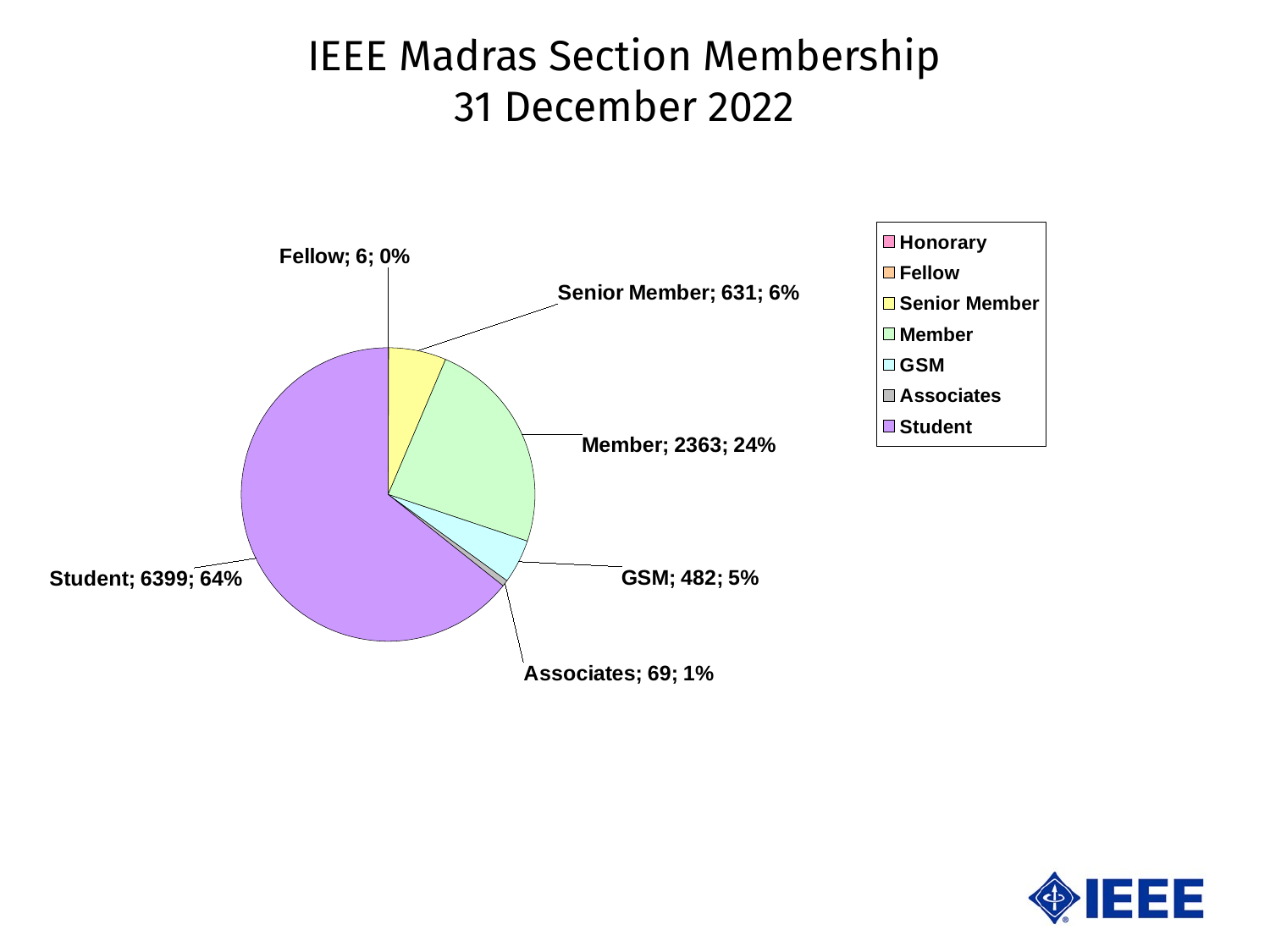

IEEE Madras Section Membership
31 December 2022

### Chart

| Category | Madras |  |
|---|---|---|
| Honorary | 0.0 | 0.0 |
| Fellow | 6.0 | 0.06030150753768845 |
| Senior Member | 631.0 | 6.341708542713567 |
| Member | 2363.0 | 23.748743718592966 |
| GSM | 482.0 | 4.844221105527638 |
| Associates | 69.0 | 0.6934673366834171 |
| Student | 6399.0 | 64.31155778894473 |